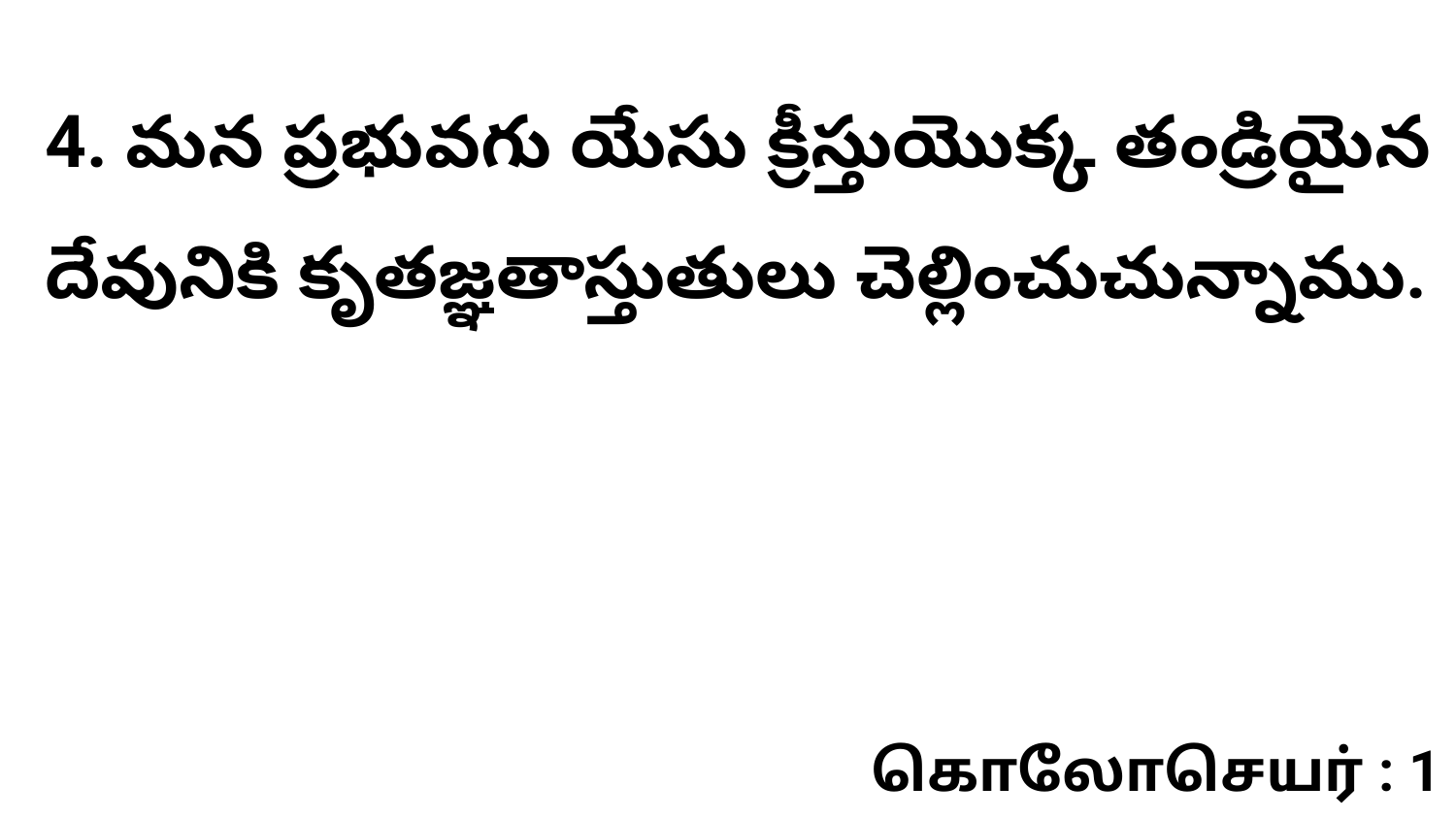

4. మన ప్రభువగు యేసు క్రీస్తుయొక్క తండ్రియైన దేవునికి కృతజ్ఞతాస్తుతులు చెల్లించుచున్నాము.
கொலோசெயர் : 1